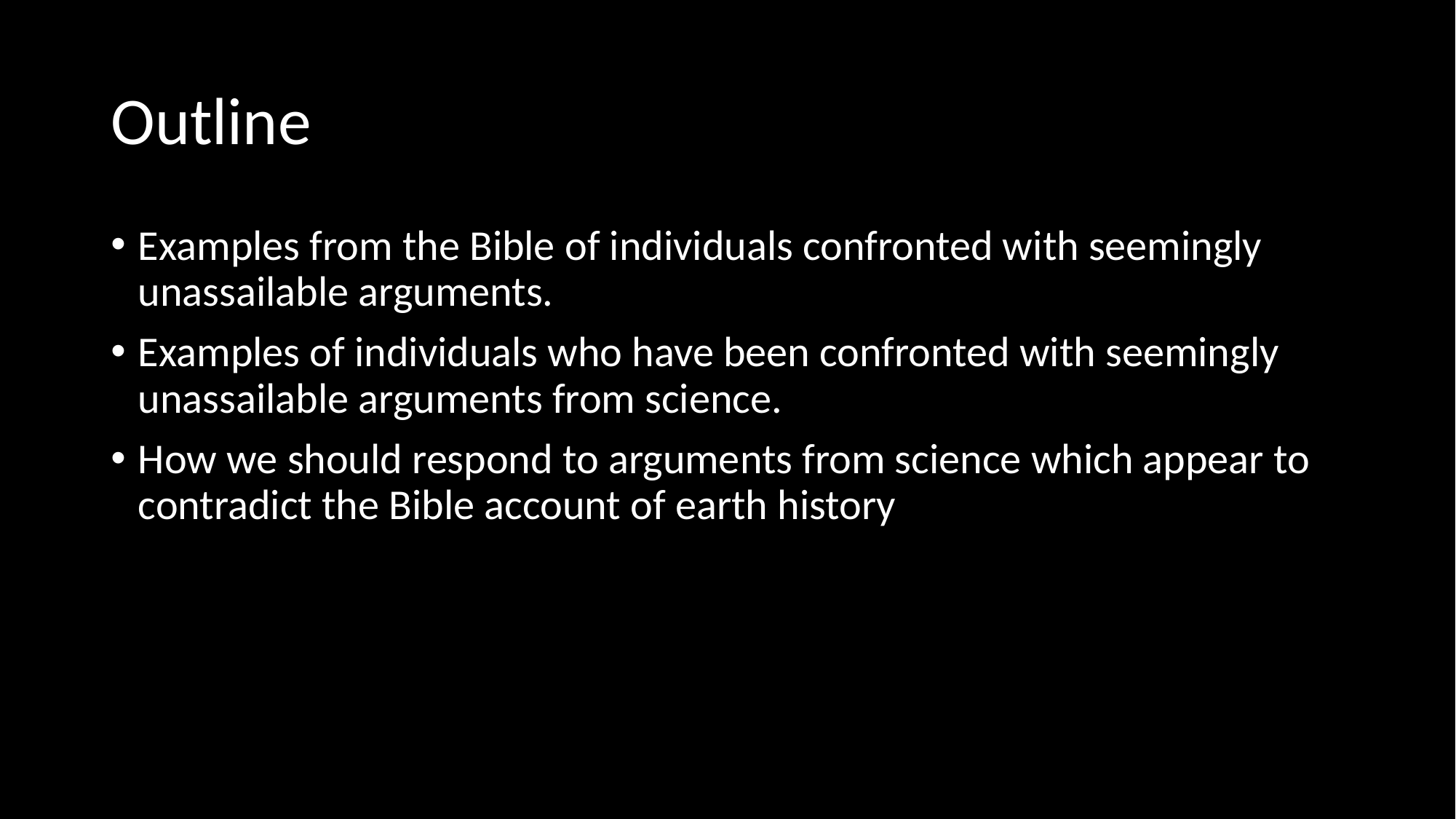

# Outline
Examples from the Bible of individuals confronted with seemingly unassailable arguments.
Examples of individuals who have been confronted with seemingly unassailable arguments from science.
How we should respond to arguments from science which appear to contradict the Bible account of earth history